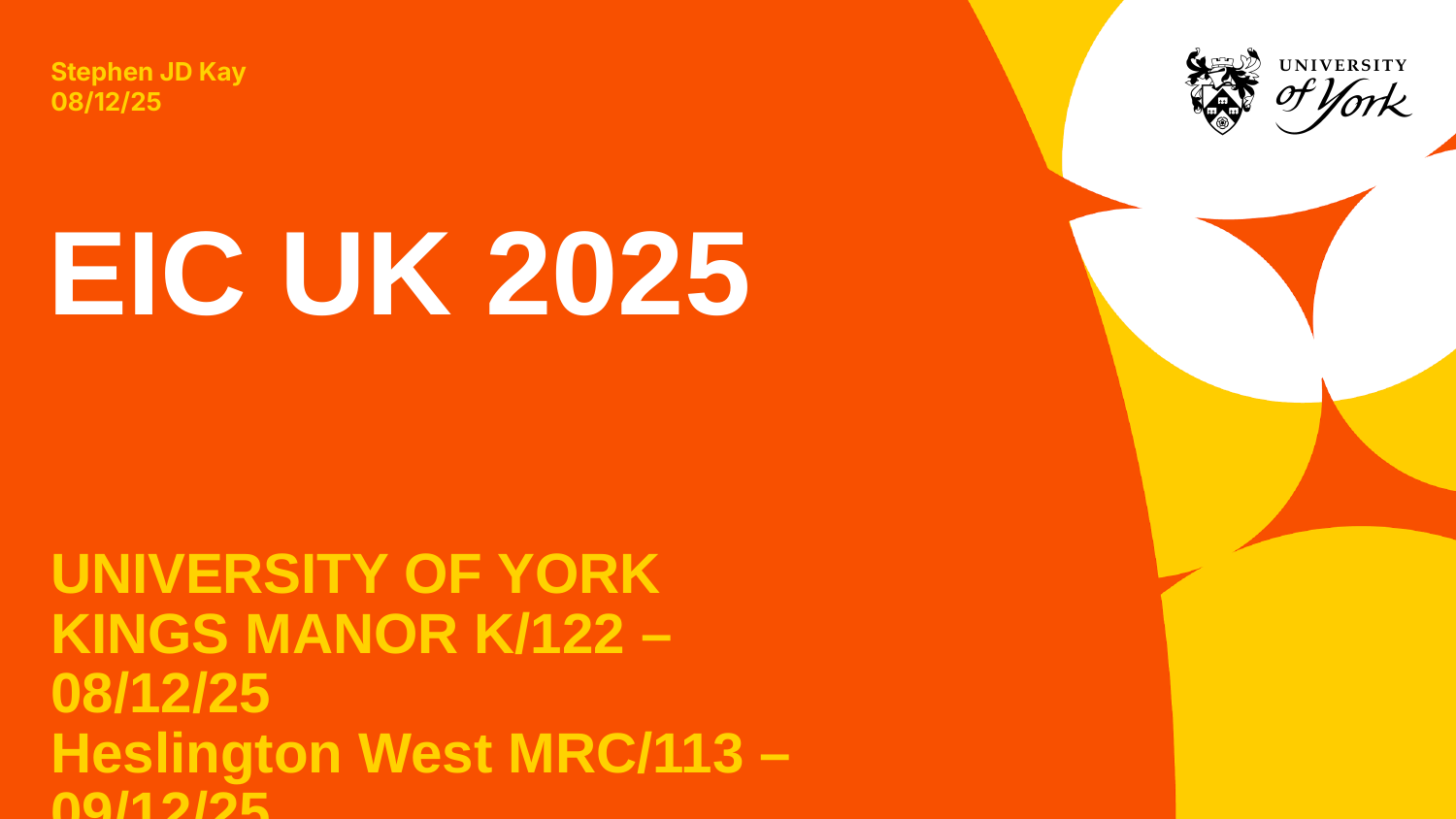

Stephen JD Kay
08/12/25
# EIC UK 2025
UNIVERSITY OF YORK
KINGS MANOR K/122 – 08/12/25
Heslington West MRC/113 – 09/12/25